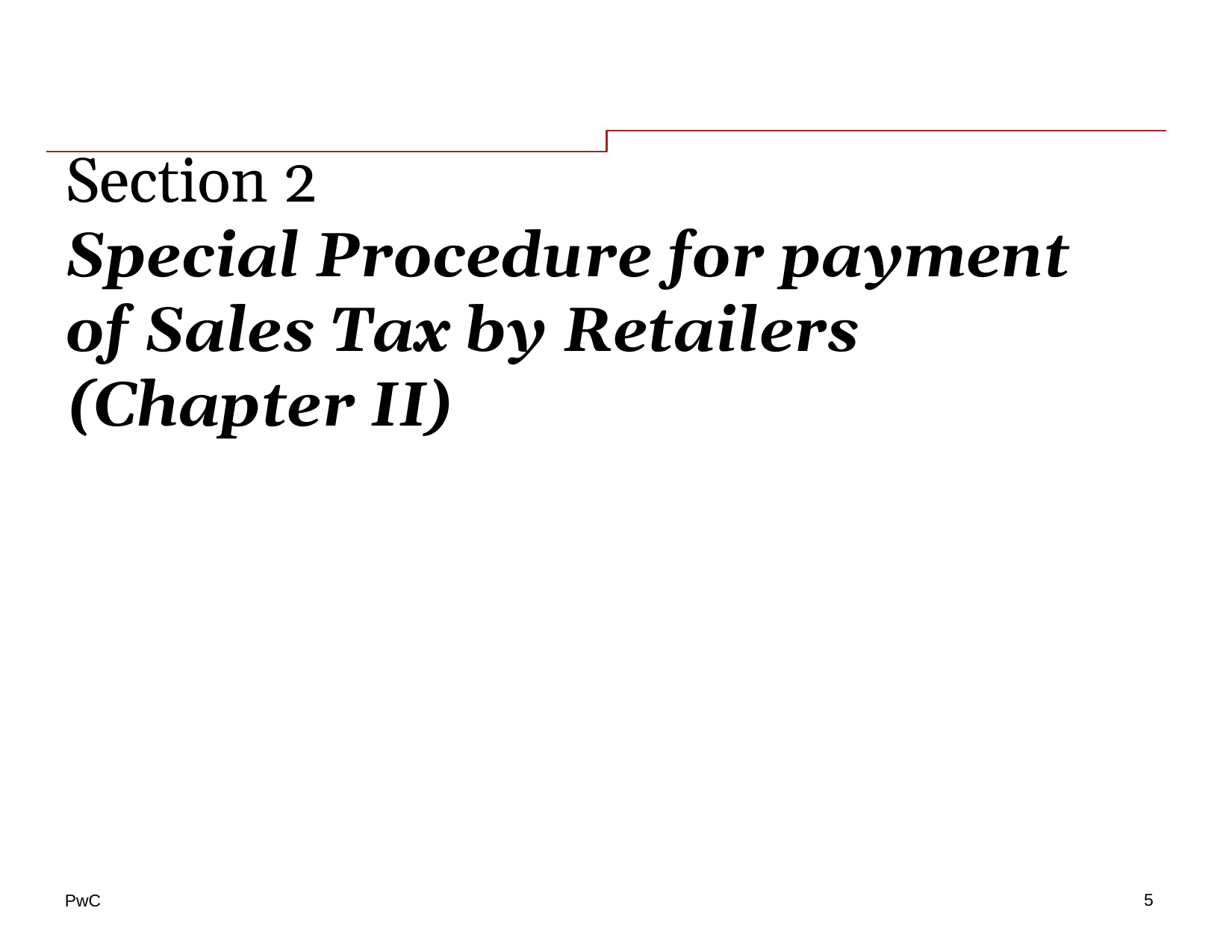

# Section 2 Special Procedure for payment   of Sales Tax by Retailers (Chapter II)